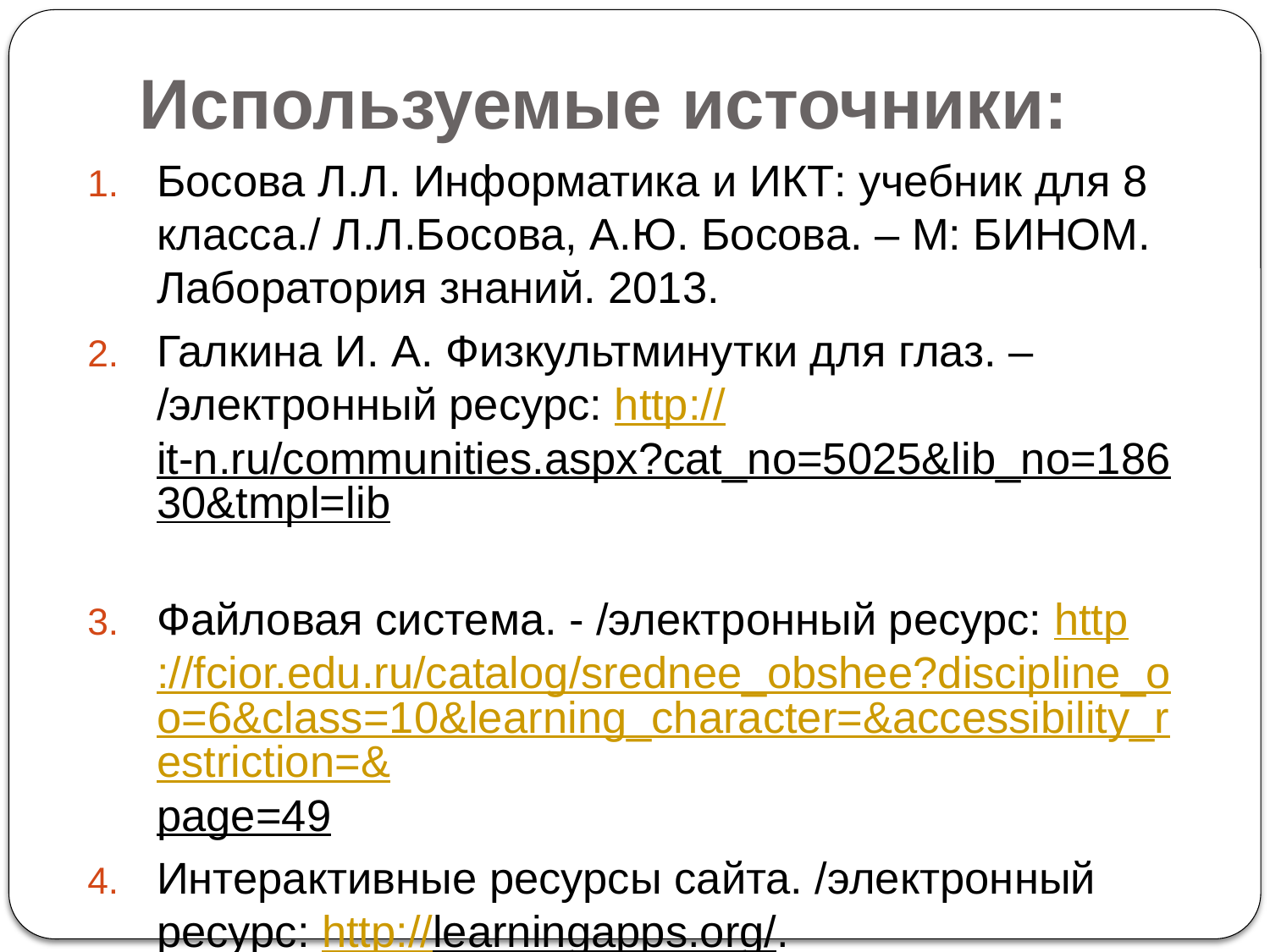

# Используемые источники:
Босова Л.Л. Информатика и ИКТ: учебник для 8 класса./ Л.Л.Босова, А.Ю. Босова. – М: БИНОМ. Лаборатория знаний. 2013.
Галкина И. А. Физкультминутки для глаз. – /электронный ресурс: http://it-n.ru/communities.aspx?cat_no=5025&lib_no=18630&tmpl=lib
Файловая система. - /электронный ресурс: http://fcior.edu.ru/catalog/srednee_obshee?discipline_oo=6&class=10&learning_character=&accessibility_restriction=&page=49
Интерактивные ресурсы сайта. /электронный ресурс: http://learningapps.org/.